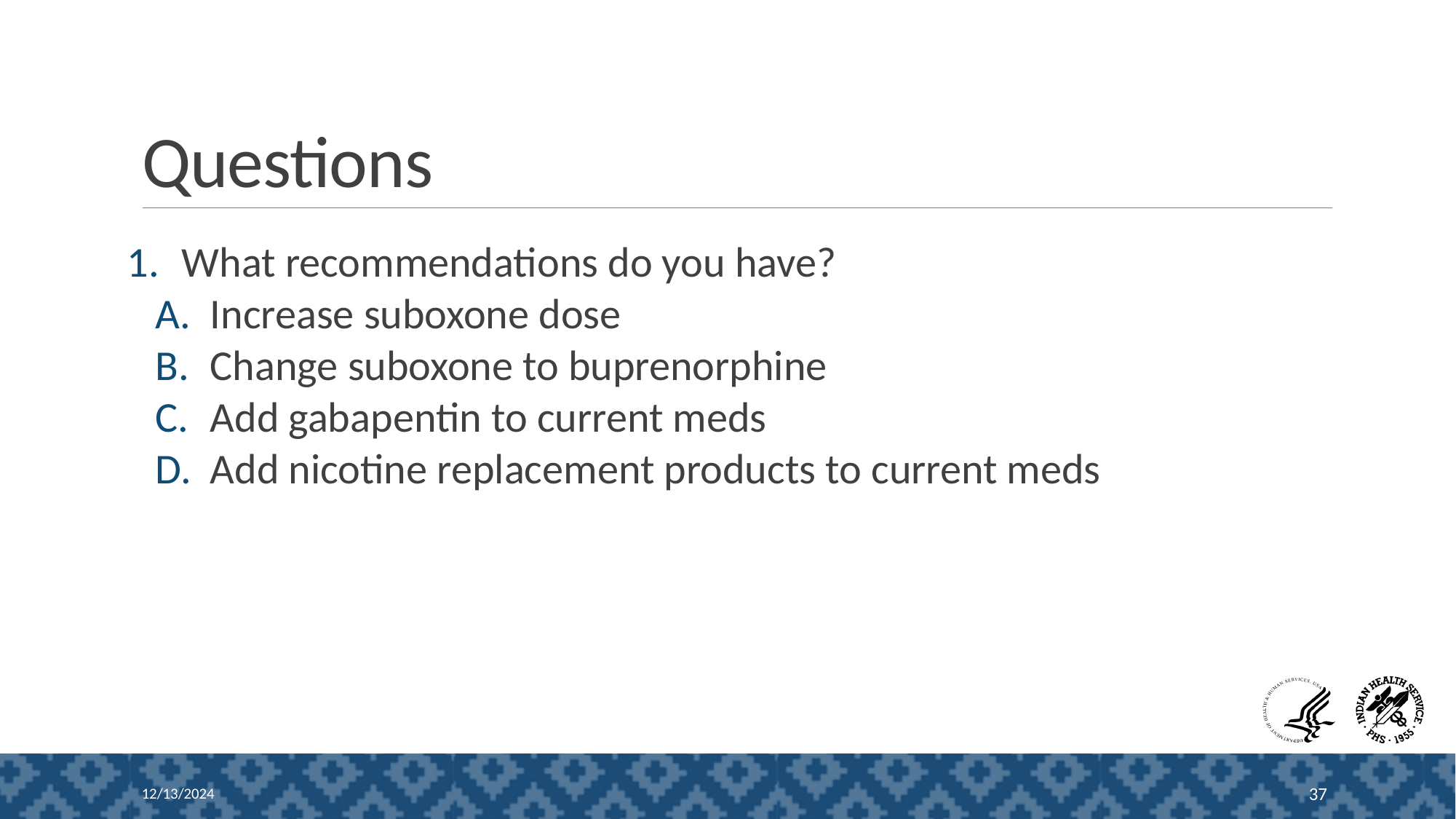

# Questions
What recommendations do you have?
Increase suboxone dose
Change suboxone to buprenorphine
Add gabapentin to current meds
Add nicotine replacement products to current meds
12/13/2024

37